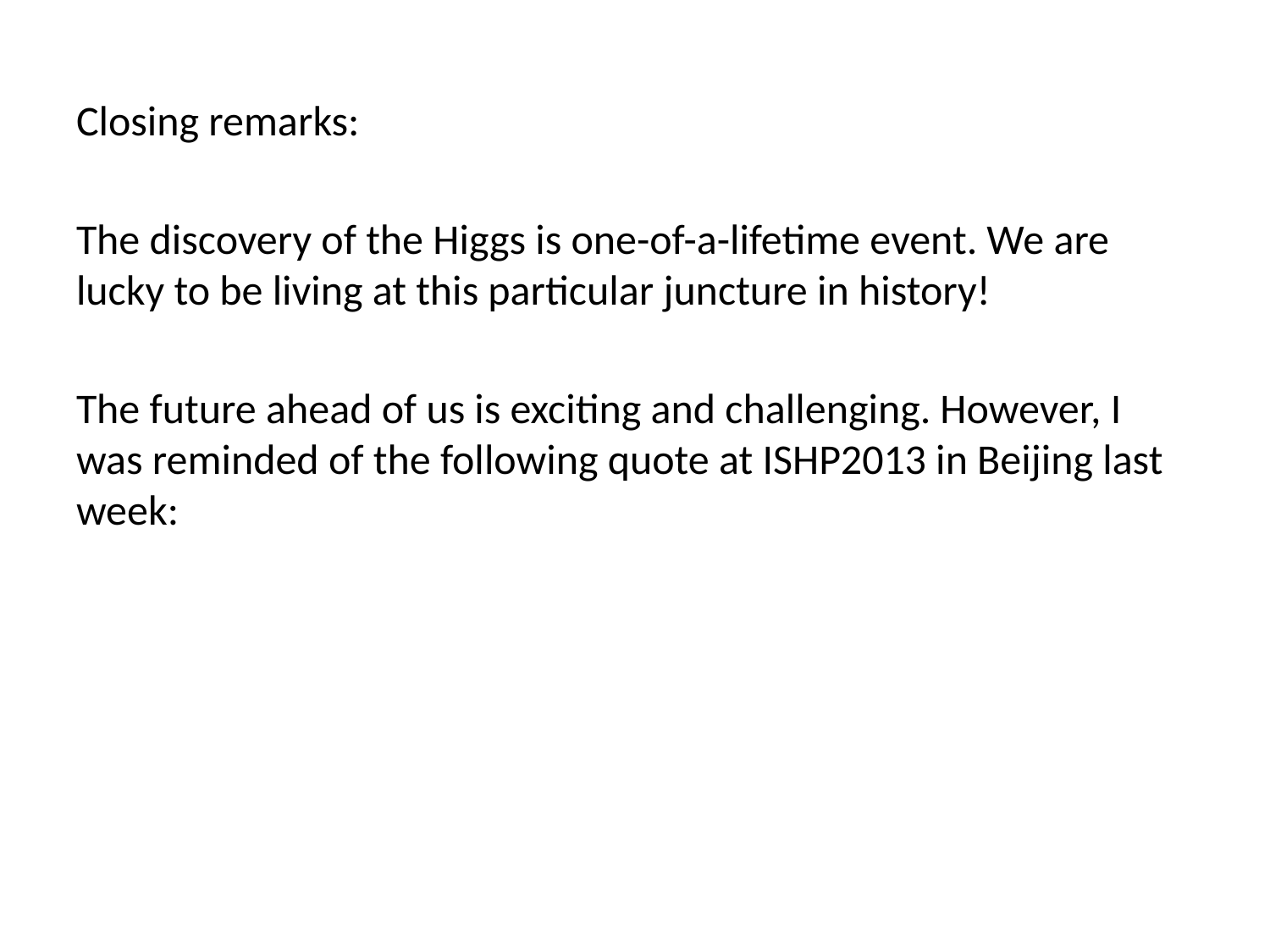

Closing remarks:

The discovery of the Higgs is one-of-a-lifetime event. We are lucky to be living at this particular juncture in history!

The future ahead of us is exciting and challenging. However, I was reminded of the following quote at ISHP2013 in Beijing last week: